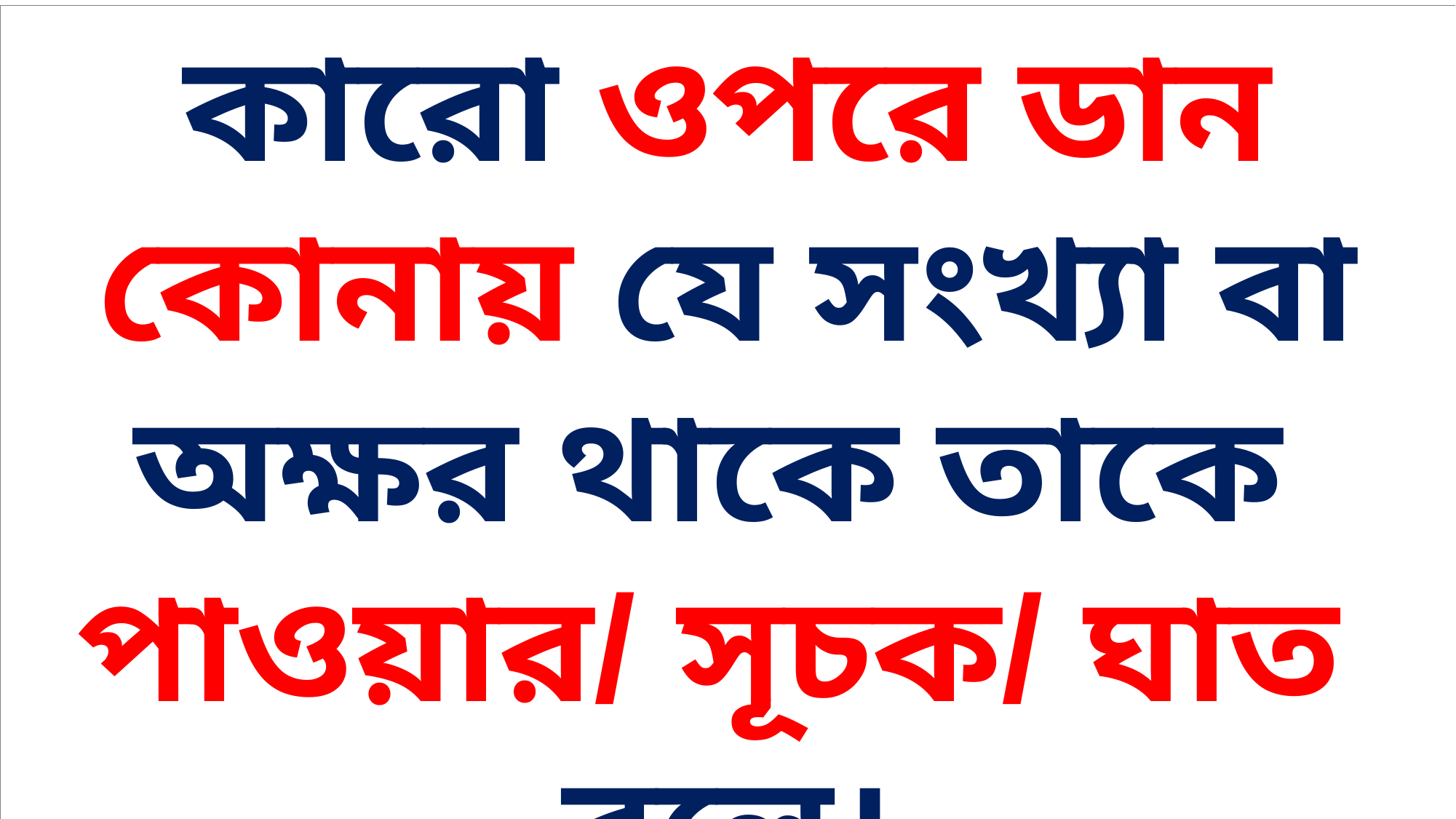

কারো ওপরে ডান কোনায় যে সংখ্যা বা অক্ষর থাকে তাকে
পাওয়ার/ সূচক/ ঘাত
বলে।